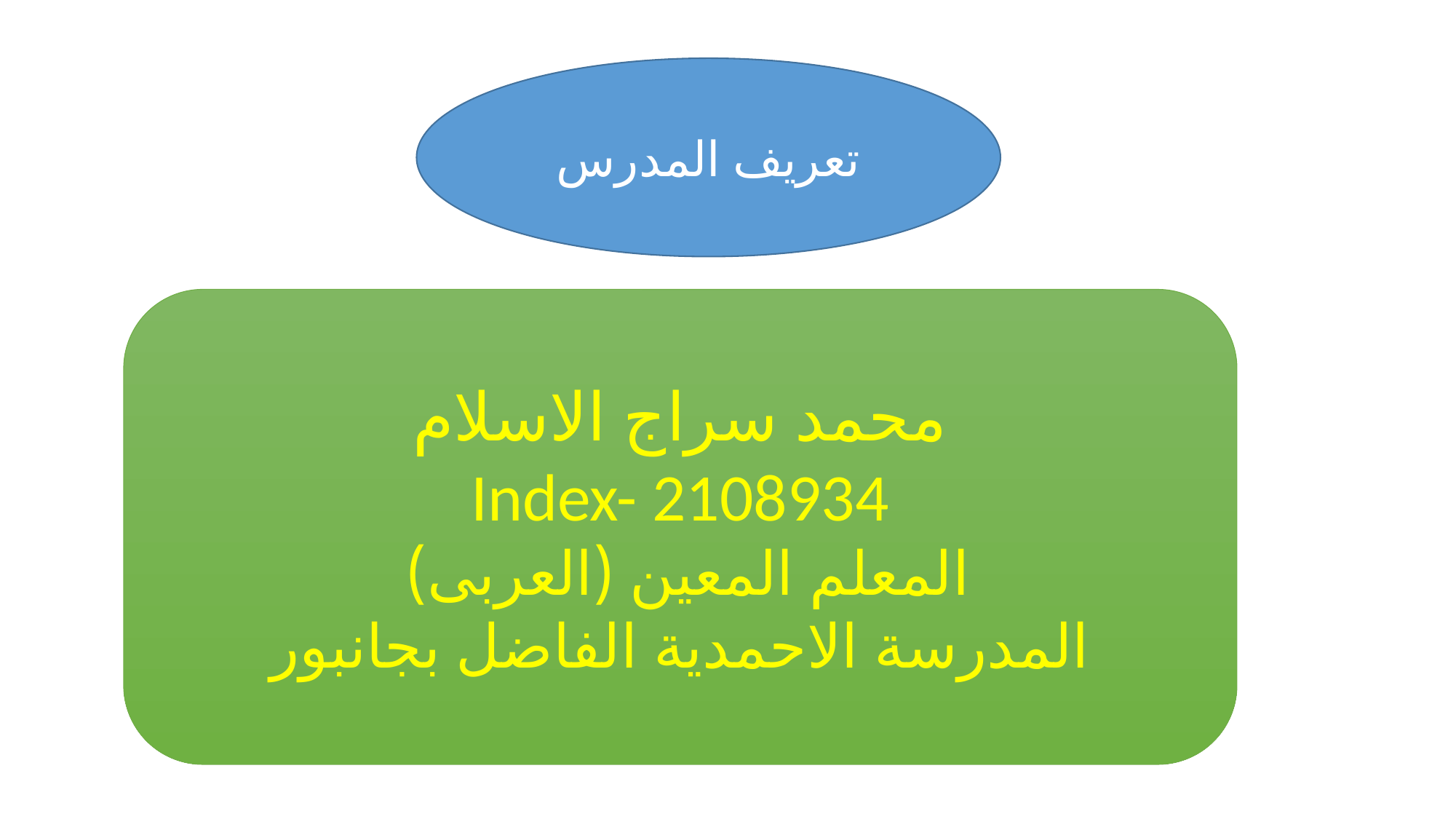

تعريف المدرس
محمد سراج الاسلام
Index- 2108934
 المعلم المعين (العربى)
المدرسة الاحمدية الفاضل بجانبور